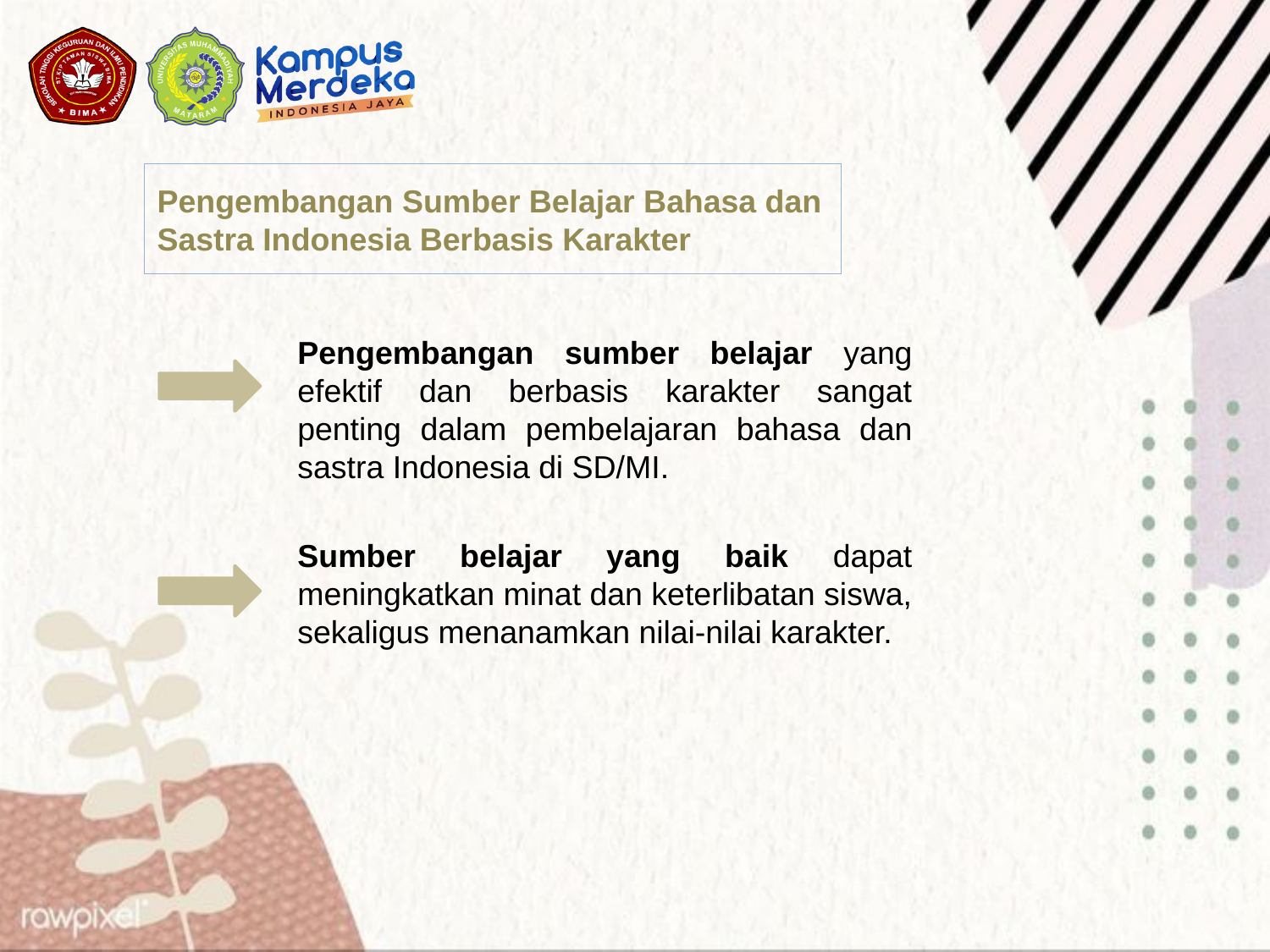

# Pengembangan Sumber Belajar Bahasa dan Sastra Indonesia Berbasis Karakter
Pengembangan sumber belajar yang efektif dan berbasis karakter sangat penting dalam pembelajaran bahasa dan sastra Indonesia di SD/MI.

Sumber belajar yang baik dapat meningkatkan minat dan keterlibatan siswa, sekaligus menanamkan nilai-nilai karakter.